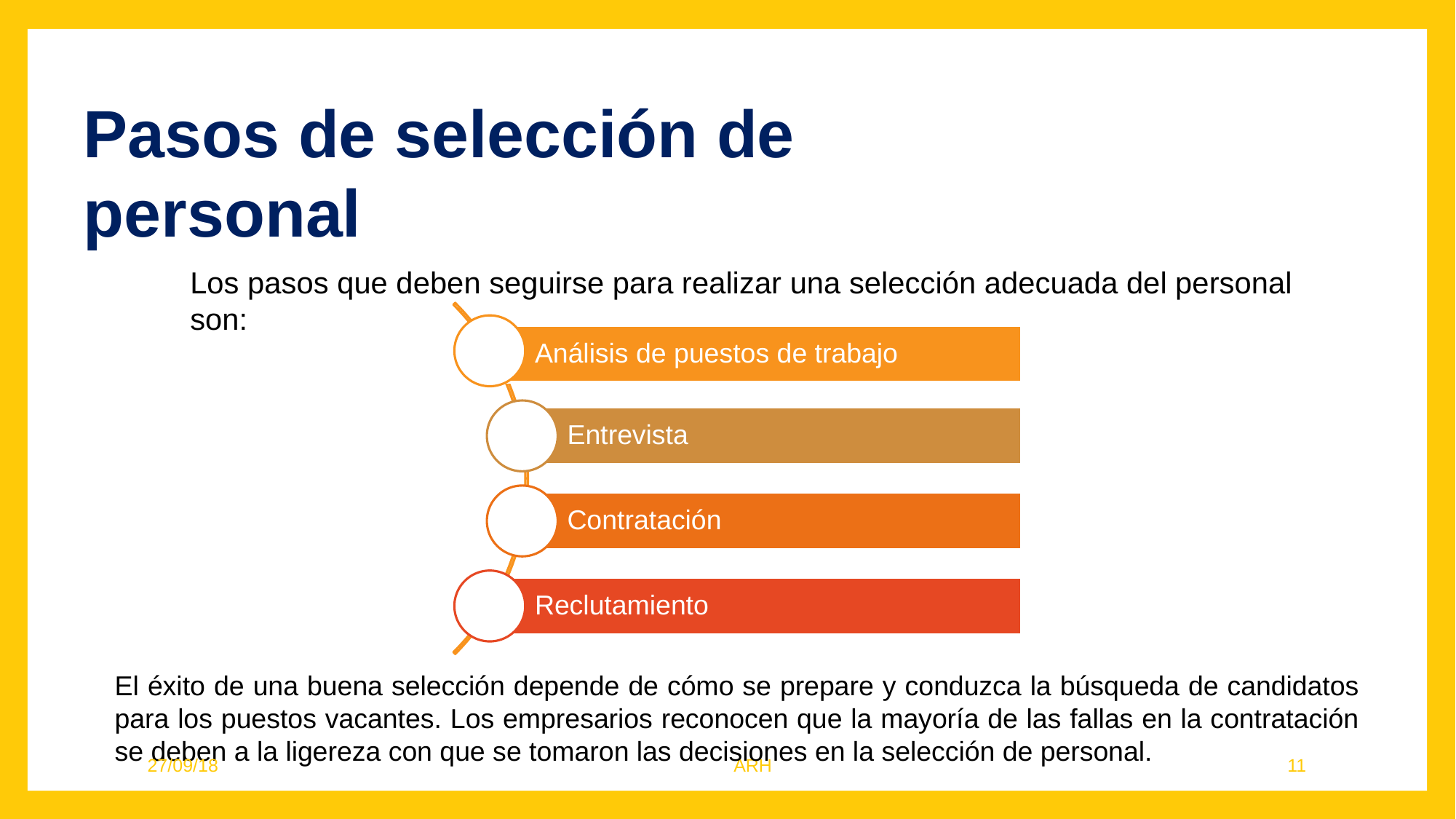

Pasos de selección de personal
Los pasos que deben seguirse para realizar una selección adecuada del personal son:
Análisis de puestos de trabajo
Entrevista
Contratación
Reclutamiento

El éxito de una buena selección depende de cómo se prepare y conduzca la búsqueda de candidatos para los puestos vacantes. Los empresarios reconocen que la mayoría de las fallas en la contratación se deben a la ligereza con que se tomaron las decisiones en la selección de personal.
27/09/18
ARH
11